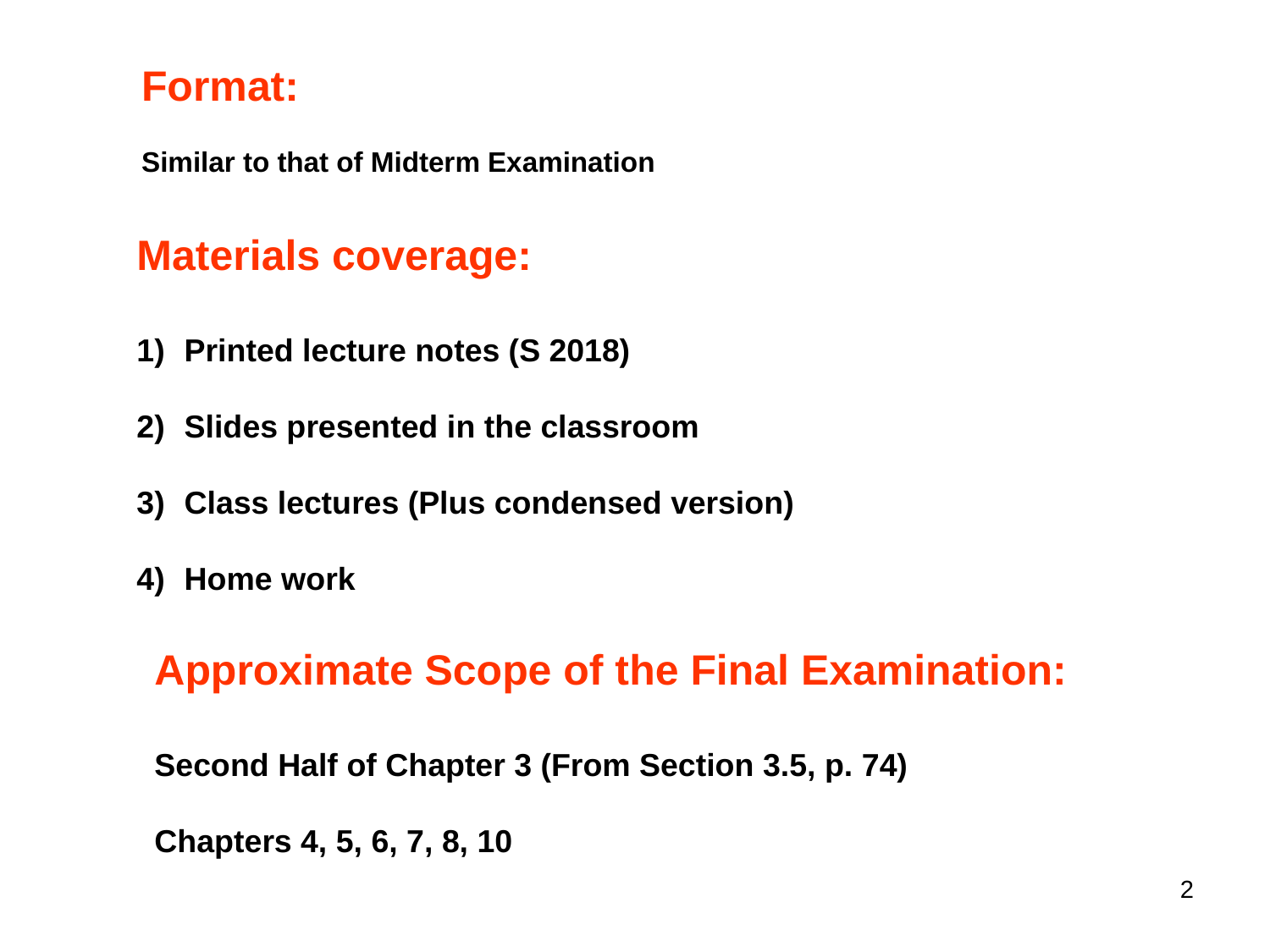

Format:

Similar to that of Midterm Examination
Materials coverage:

Printed lecture notes (S 2018)

Slides presented in the classroom

Class lectures (Plus condensed version)

Home work
Approximate Scope of the Final Examination:

Second Half of Chapter 3 (From Section 3.5, p. 74)

Chapters 4, 5, 6, 7, 8, 10
2